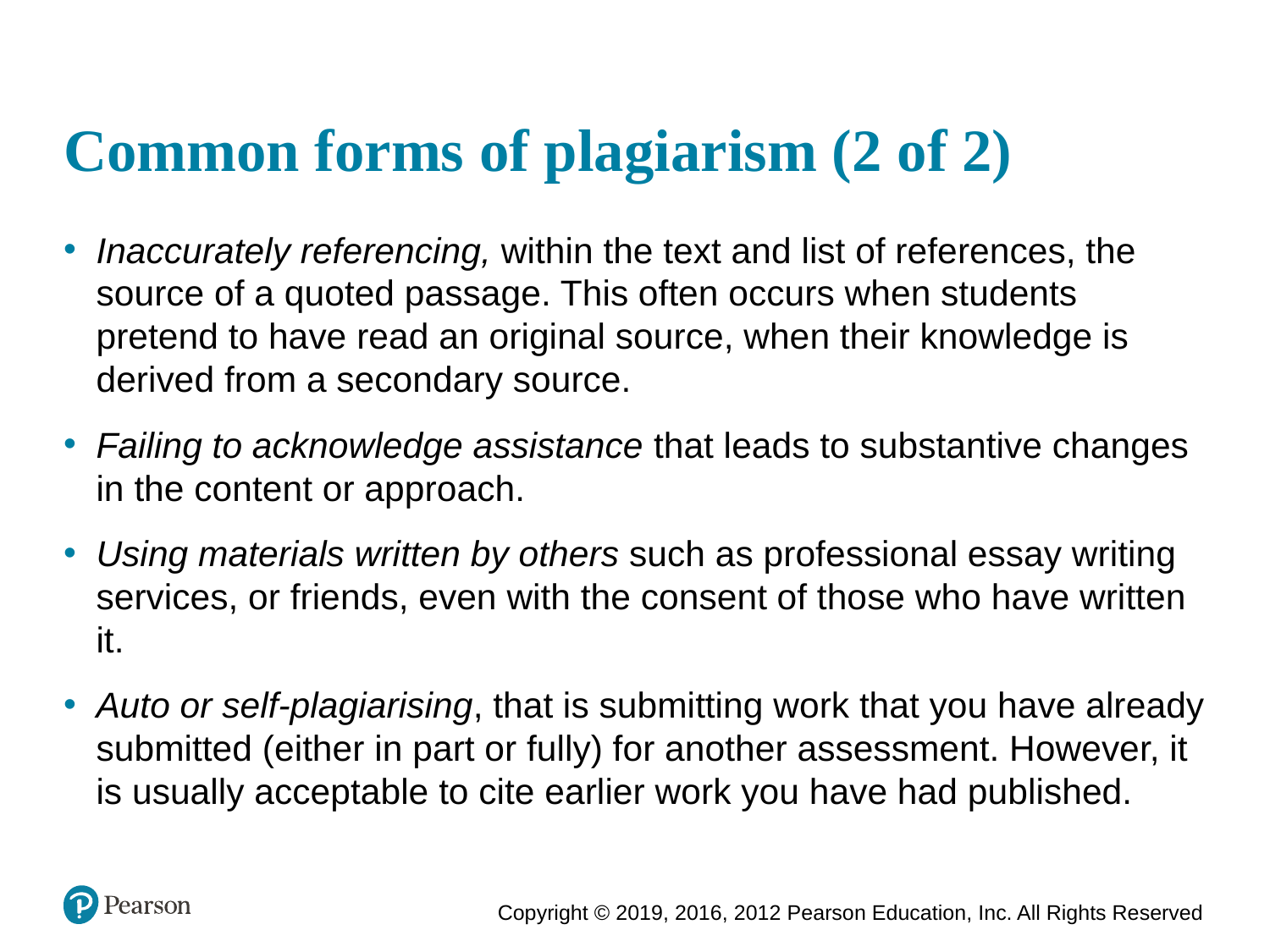

Common forms of plagiarism (2 of 2)
Inaccurately referencing, within the text and list of references, the source of a quoted passage. This often occurs when students pretend to have read an original source, when their knowledge is derived from a secondary source.
Failing to acknowledge assistance that leads to substantive changes in the content or approach.
Using materials written by others such as professional essay writing services, or friends, even with the consent of those who have written it.
Auto or self-plagiarising, that is submitting work that you have already submitted (either in part or fully) for another assessment. However, it is usually acceptable to cite earlier work you have had published.